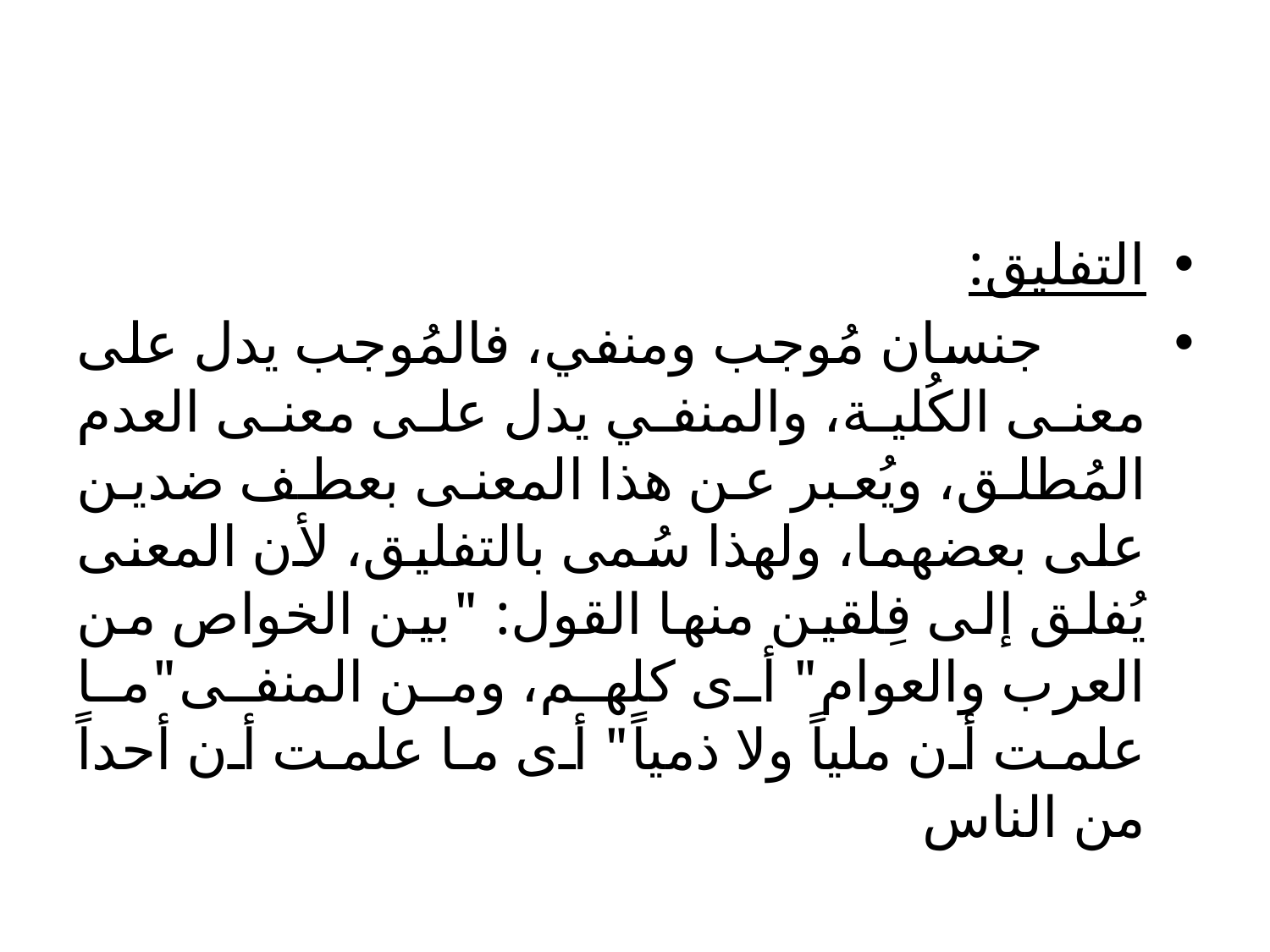

التفليق:
       جنسان مُوجب ومنفي، فالمُوجب يدل على معنى الكُلية، والمنفي يدل على معنى العدم المُطلق، ويُعبر عن هذا المعنى بعطف ضدين على بعضهما، ولهذا سُمى بالتفليق، لأن المعنى يُفلق إلى فِلقين منها القول: "بين الخواص من العرب والعوام" أى كلهم، ومن المنفى"ما علمت أن ملياً ولا ذمياً" أى ما علمت أن أحداً من الناس